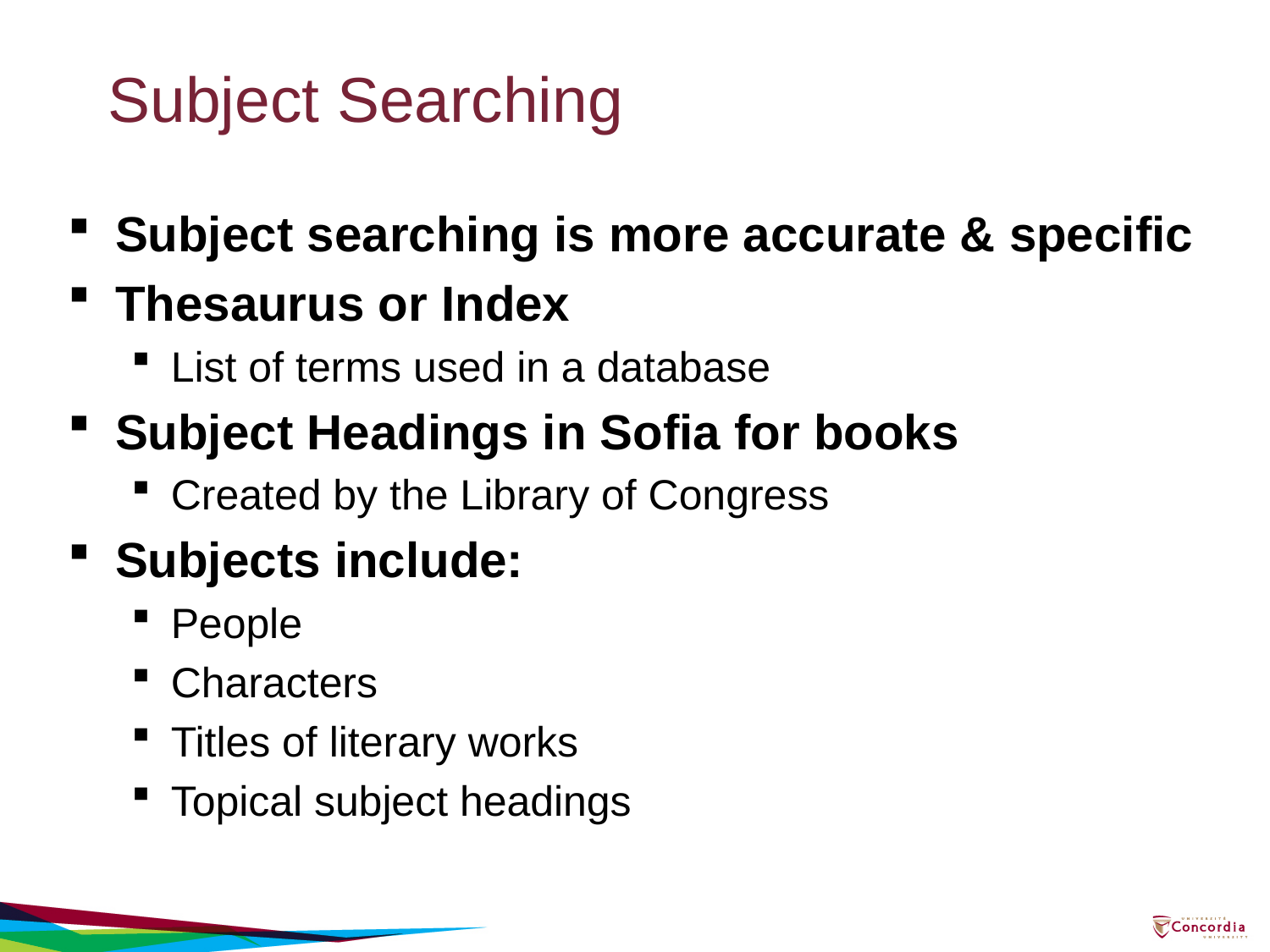

# Subject Searching
Subject searching is more accurate & specific
Thesaurus or Index
List of terms used in a database
Subject Headings in Sofia for books
Created by the Library of Congress
Subjects include:
People
Characters
Titles of literary works
Topical subject headings